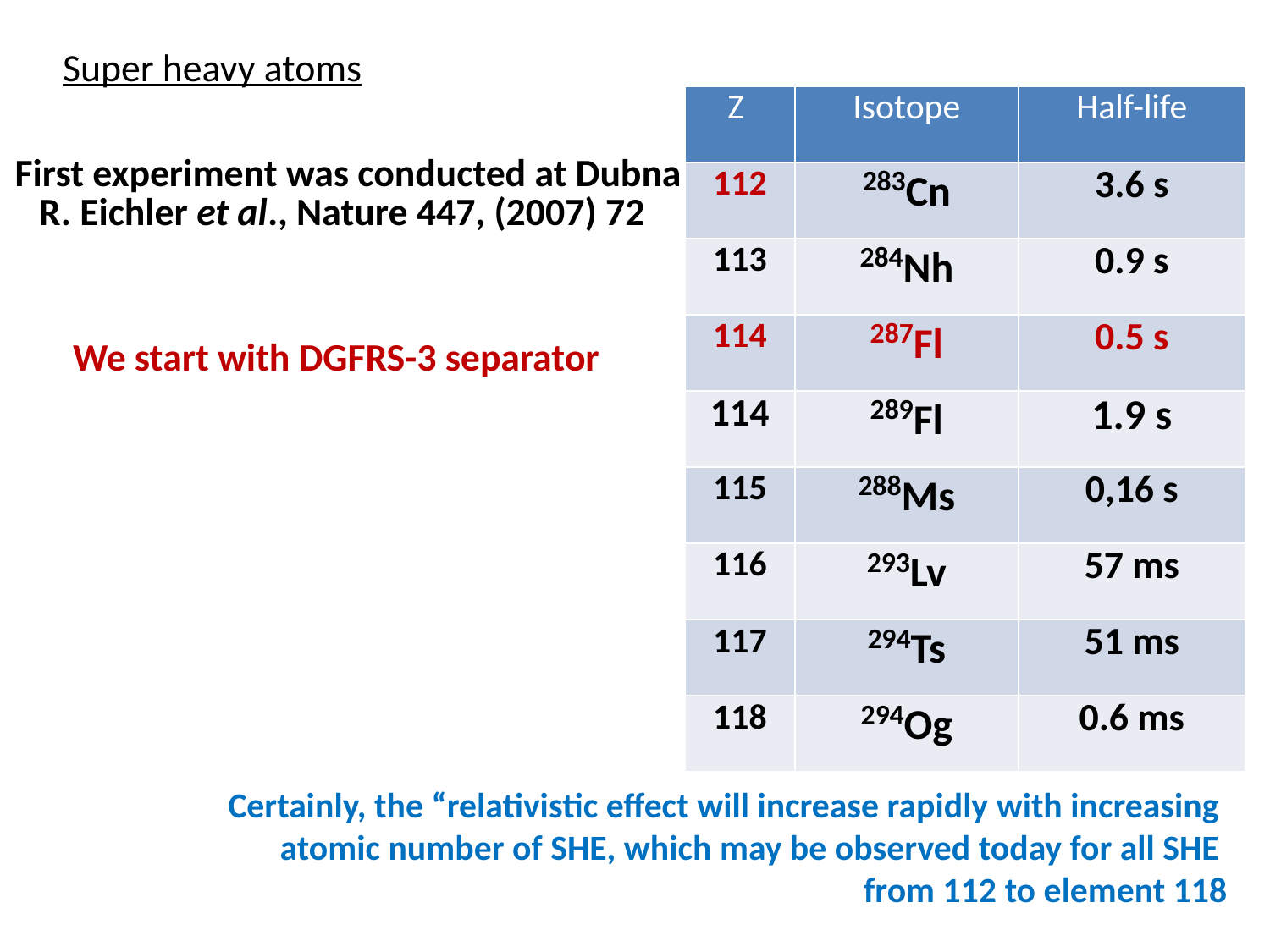

Super heavy atoms
| Z | Isotope | Half-life |
| --- | --- | --- |
| 112 | 283Cn | 3.6 s |
| 113 | 284Nh | 0.9 s |
| 114 | 287Fl | 0.5 s |
| 114 | 289Fl | 1.9 s |
| 115 | 288Ms | 0,16 s |
| 116 | 293Lv | 57 ms |
| 117 | 294Ts | 51 ms |
| 118 | 294Og | 0.6 ms |
First experiment was conducted at Dubna
R. Eichler et al., Nature 447, (2007) 72
We start with DGFRS-3 separator
Certainly, the “relativistic effect will increase rapidly with increasing
atomic number of SHE, which may be observed today for all SHE
from 112 to element 118